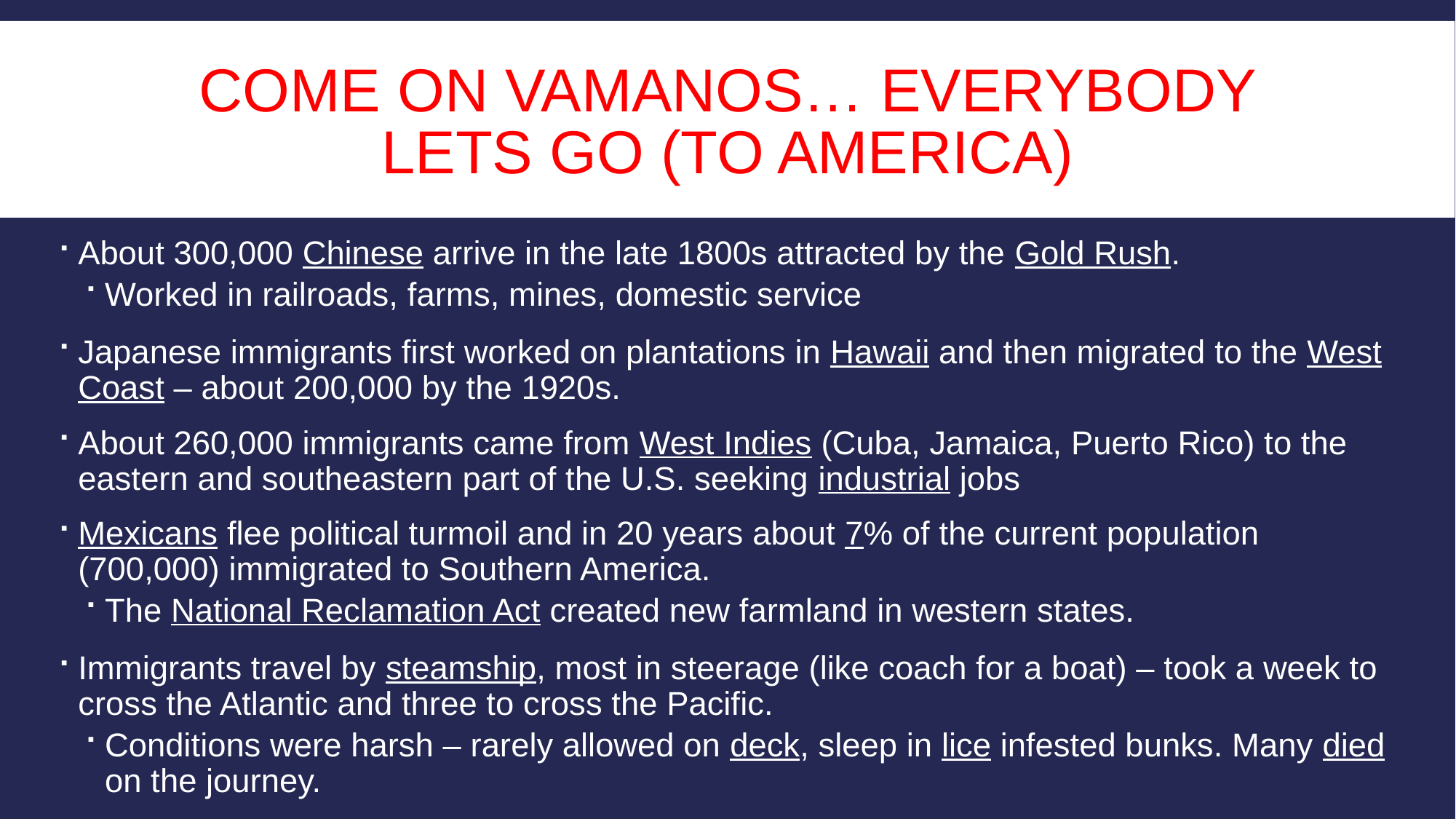

# Come on vamanos… Everybody Lets go (to America)
About 300,000 Chinese arrive in the late 1800s attracted by the Gold Rush.
Worked in railroads, farms, mines, domestic service
Japanese immigrants first worked on plantations in Hawaii and then migrated to the West Coast – about 200,000 by the 1920s.
About 260,000 immigrants came from West Indies (Cuba, Jamaica, Puerto Rico) to the eastern and southeastern part of the U.S. seeking industrial jobs
Mexicans flee political turmoil and in 20 years about 7% of the current population (700,000) immigrated to Southern America.
The National Reclamation Act created new farmland in western states.
Immigrants travel by steamship, most in steerage (like coach for a boat) – took a week to cross the Atlantic and three to cross the Pacific.
Conditions were harsh – rarely allowed on deck, sleep in lice infested bunks. Many died on the journey.